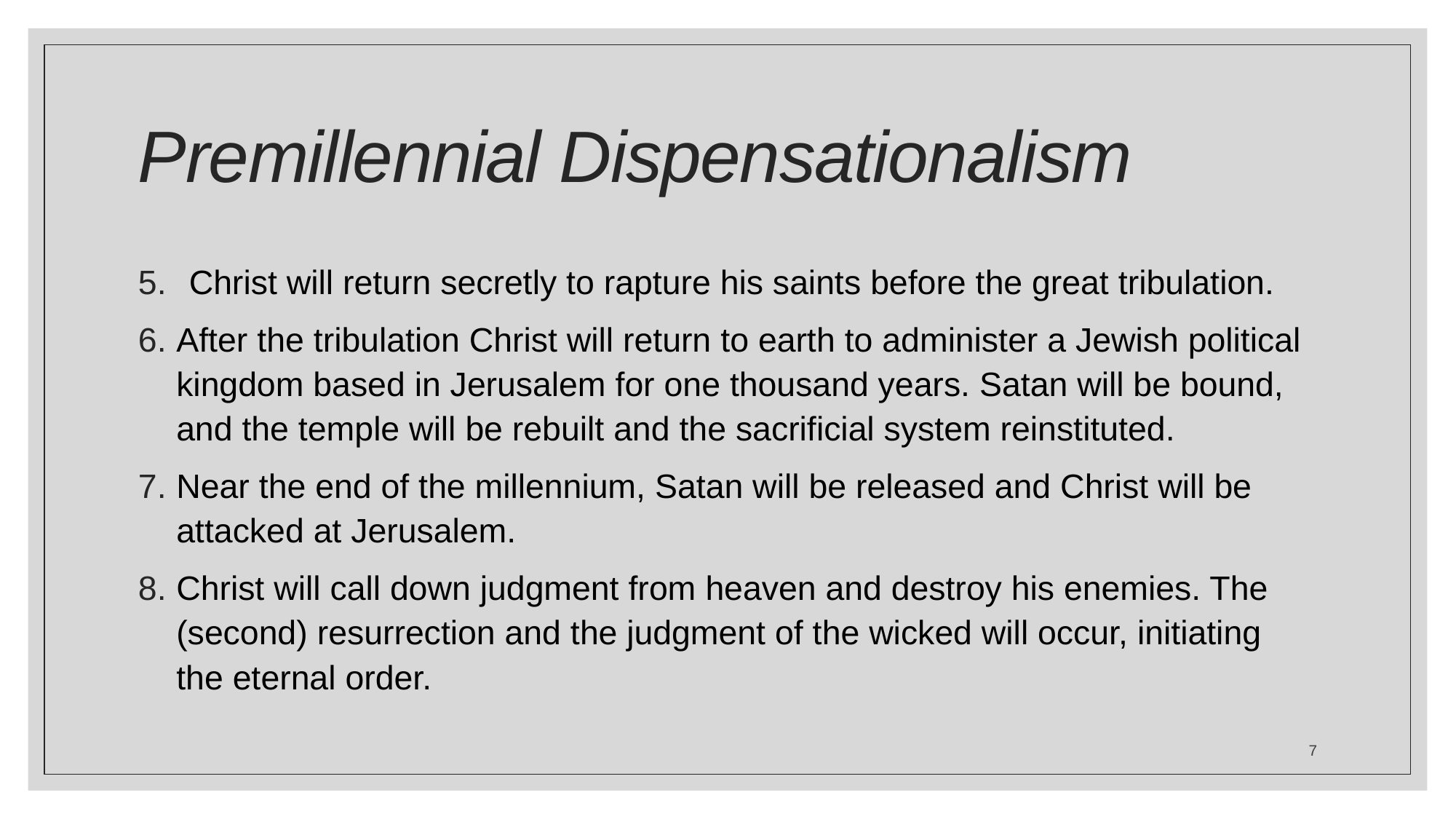

# Premillennial Dispensationalism
Christ will return secretly to rapture his saints before the great tribulation.
After the tribulation Christ will return to earth to administer a Jewish political kingdom based in Jerusalem for one thousand years. Satan will be bound, and the temple will be rebuilt and the sacrificial system reinstituted.
Near the end of the millennium, Satan will be released and Christ will be attacked at Jerusalem.
Christ will call down judgment from heaven and destroy his enemies. The (second) resurrection and the judgment of the wicked will occur, initiating the eternal order.

7